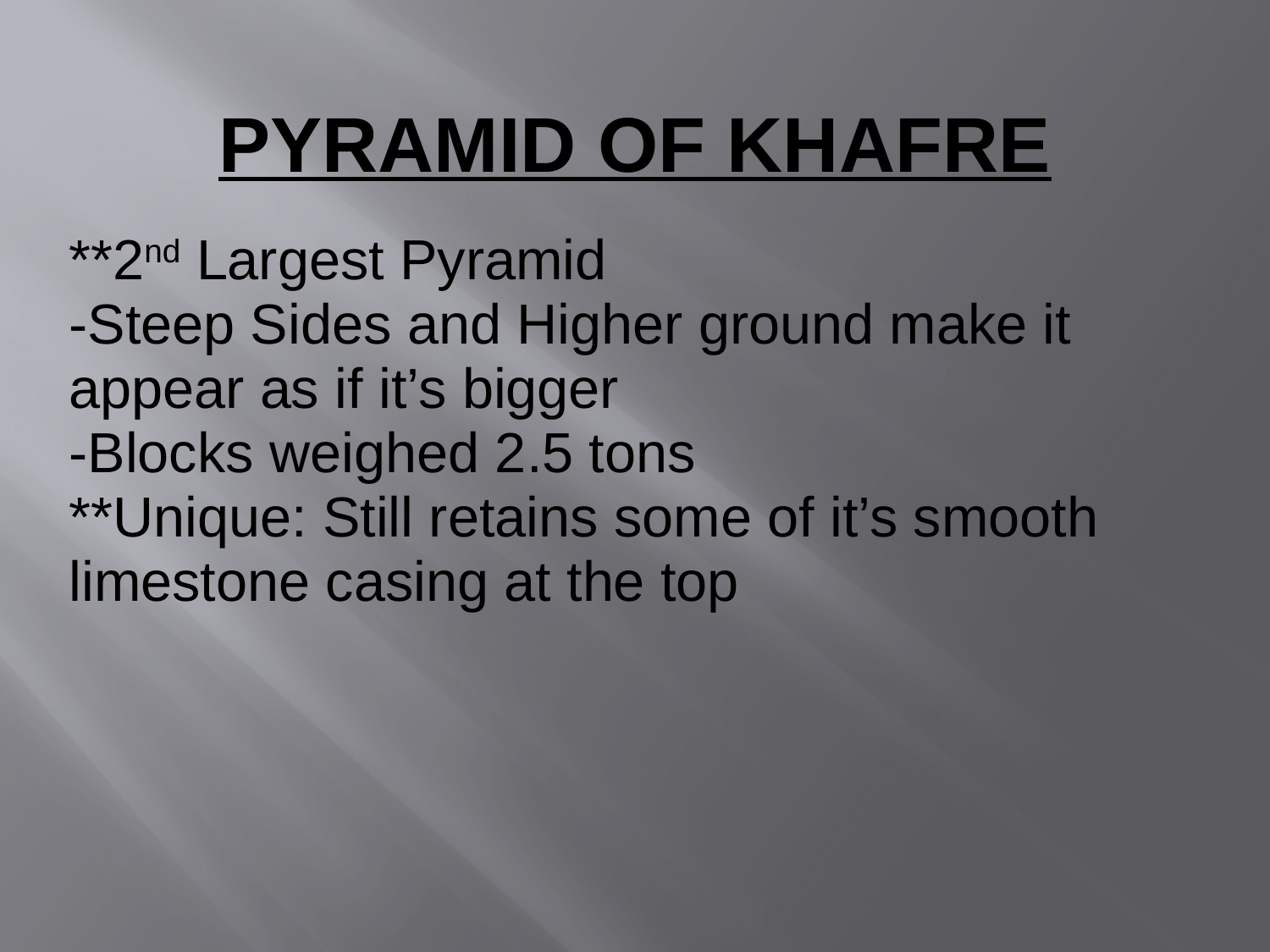

# Pyramid of Khafre
**2nd Largest Pyramid
-Steep Sides and Higher ground make it appear as if it’s bigger
-Blocks weighed 2.5 tons
**Unique: Still retains some of it’s smooth limestone casing at the top